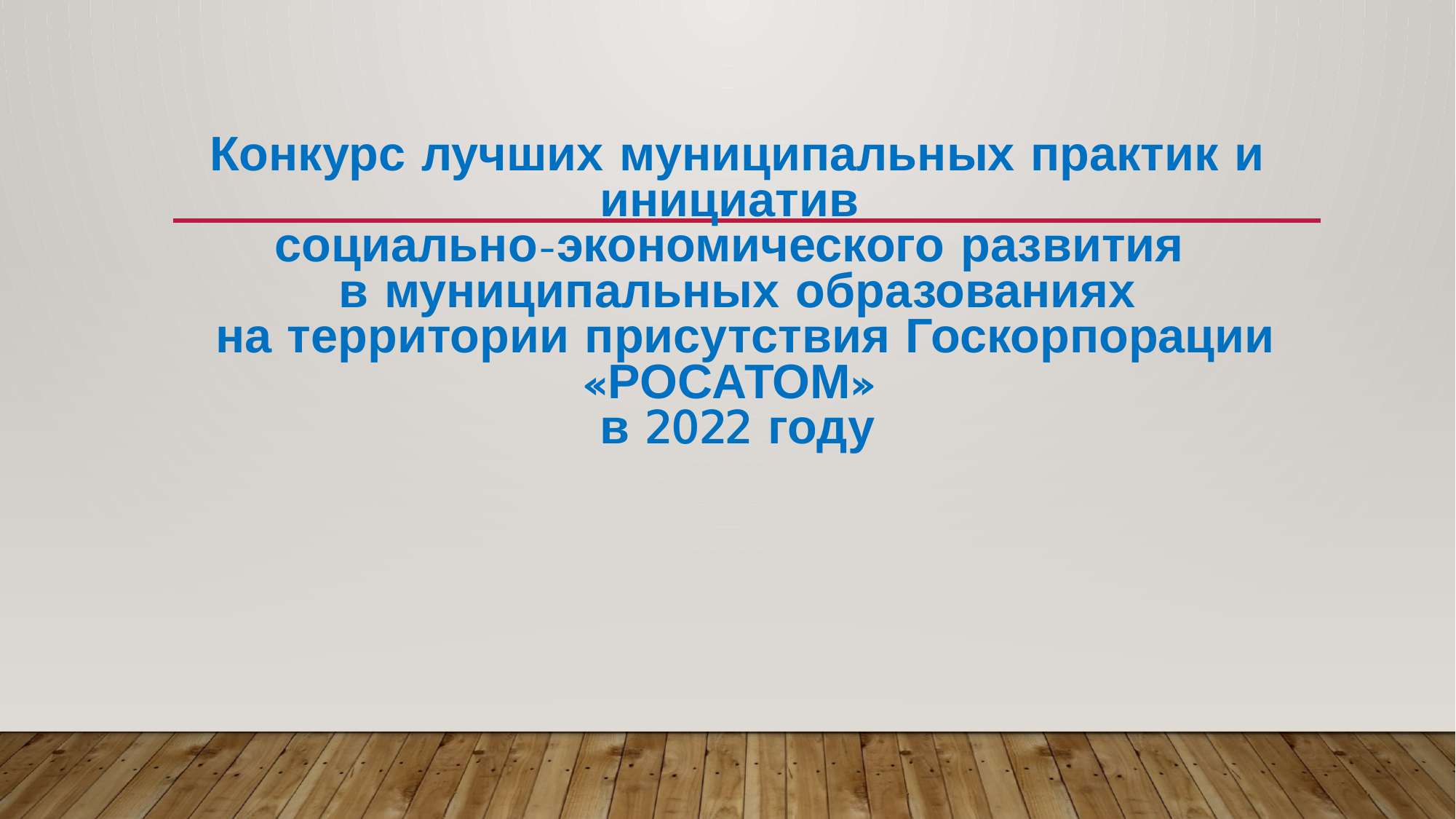

Конкурс лучших муниципальных практик и инициатив
социально-экономического развития
в муниципальных образованиях
 на территории присутствия Госкорпорации «РОСАТОМ»
в 2022 году